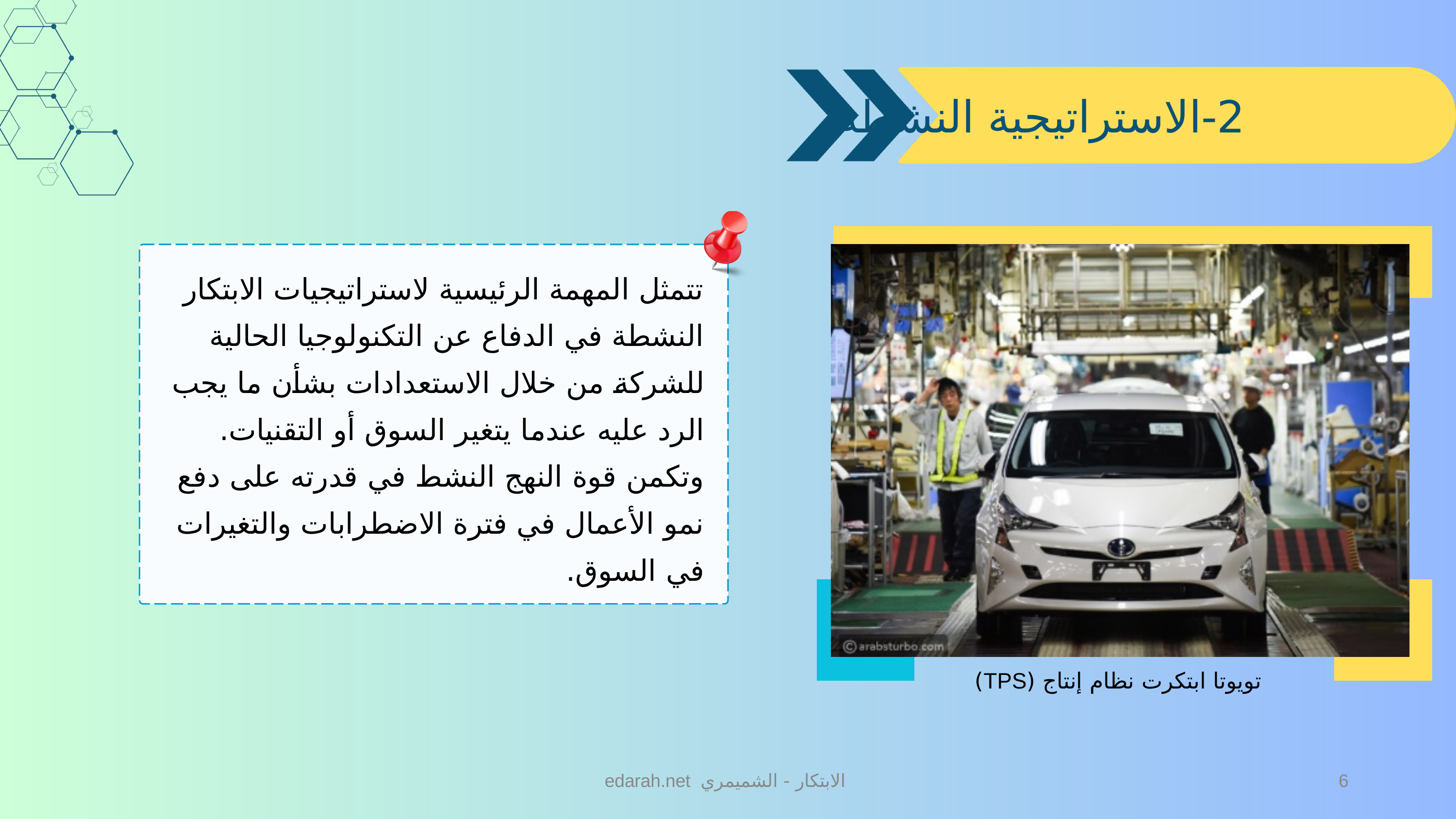

2-	الاستراتيجية النشطة

تتمثل المهمة الرئيسية لاستراتيجيات الابتكار النشطة في الدفاع عن التكنولوجيا الحالية للشركة من خلال الاستعدادات بشأن ما يجب الرد عليه عندما يتغير السوق أو التقنيات. وتكمن قوة النهج النشط في قدرته على دفع نمو الأعمال في فترة الاضطرابات والتغيرات في السوق.

تويوتا ابتكرت نظام إنتاج (TPS)
edarah.net  الابتكار - الشميمري
6